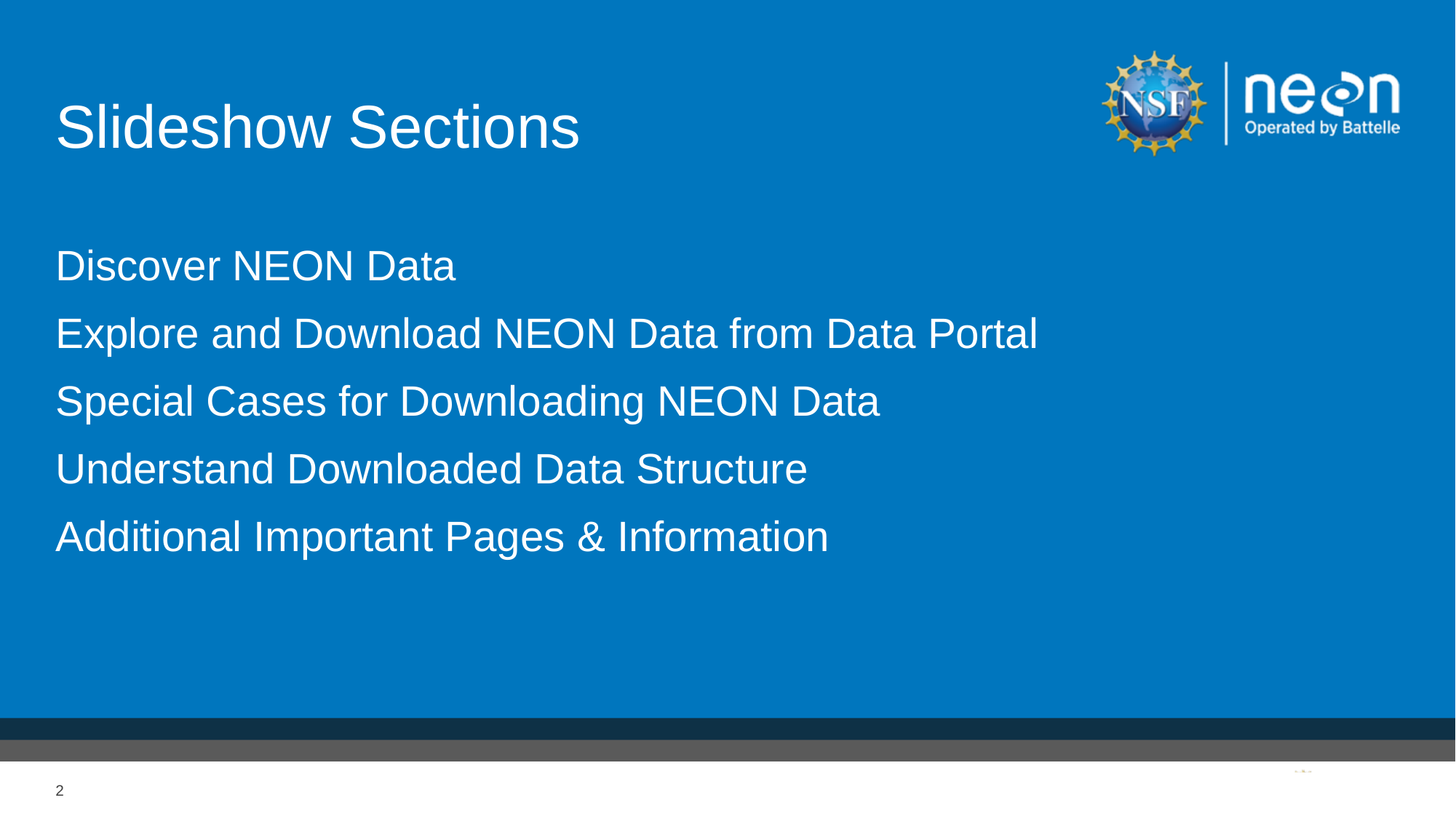

# Slideshow Sections
Discover NEON Data
Explore and Download NEON Data from Data Portal
Special Cases for Downloading NEON Data
Understand Downloaded Data Structure
Additional Important Pages & Information

2